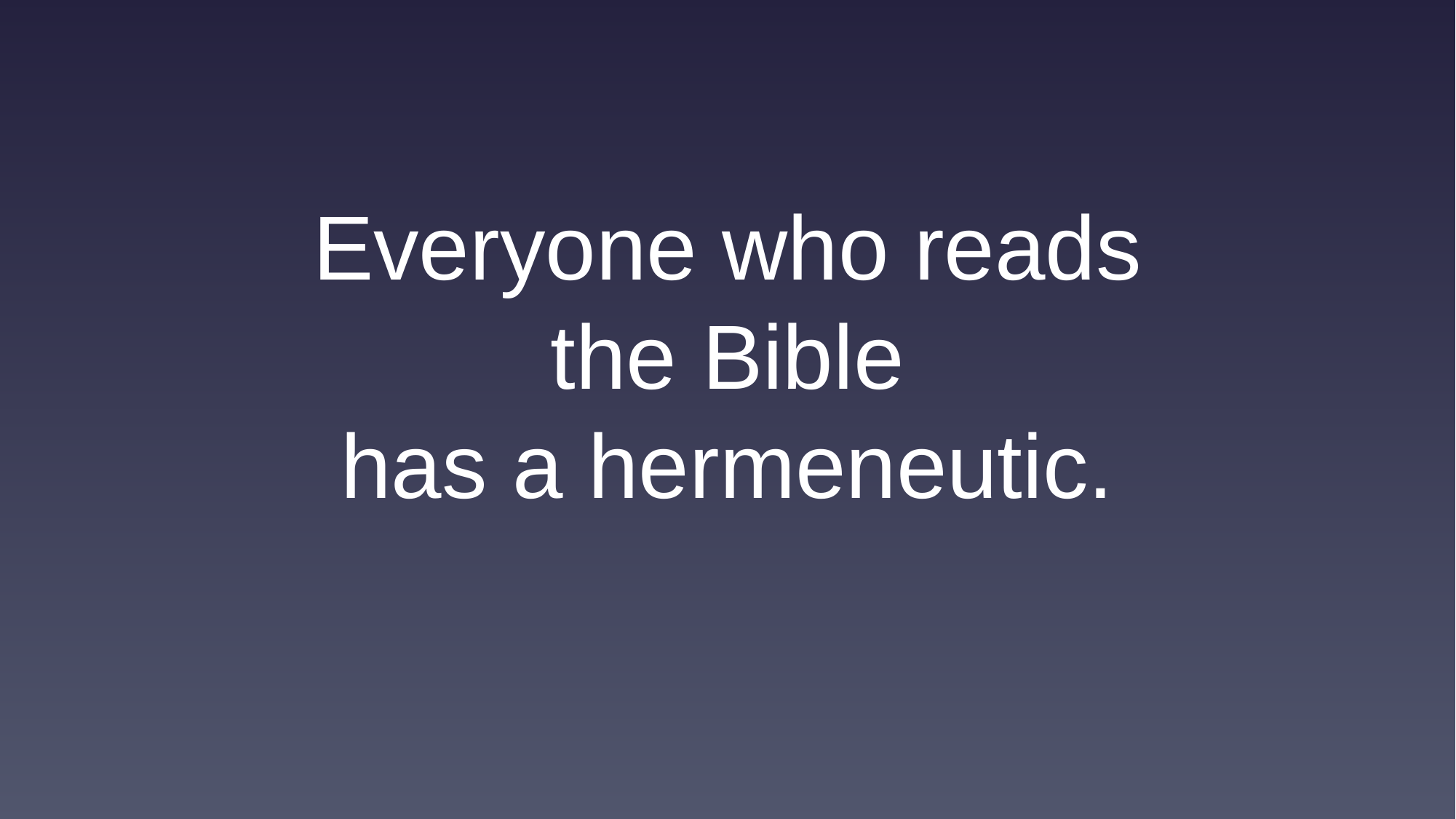

Everyone who reads
the Bible
has a hermeneutic.